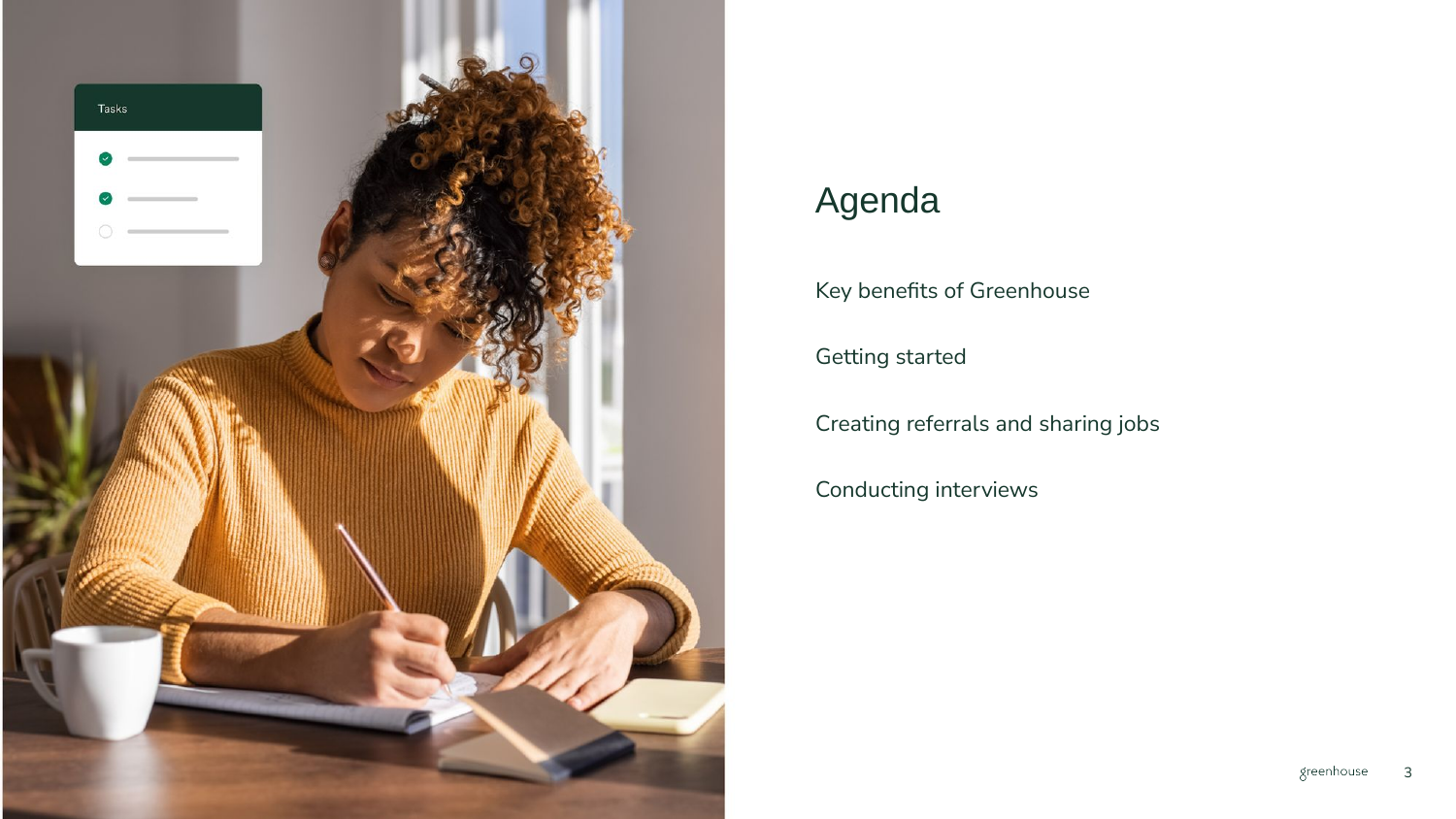

# Agenda
Key benefits of Greenhouse

Getting started

Creating referrals and sharing jobs

Conducting interviews

3